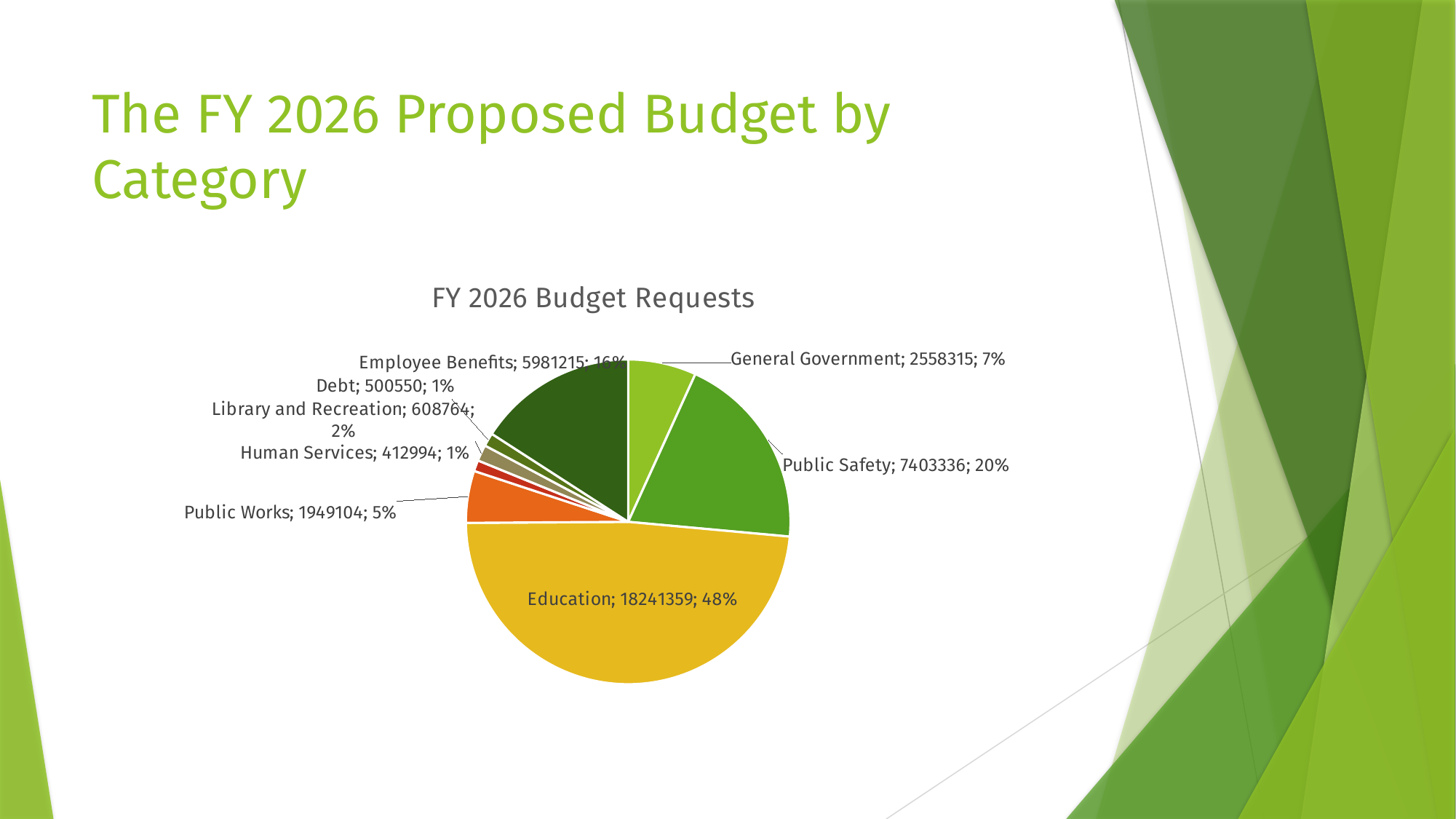

# The FY 2026 Proposed Budget by Category

### Chart:

| Category | FY 2026 Budget Requests |
|---|---|
| General Government | 2558315.0 |
| Public Safety | 7403336.0 |
| Education | 18241359.0 |
| Public Works | 1949104.0 |
| Human Services | 412994.0 |
| Library and Recreation | 608764.0 |
| Debt | 500550.0 |
| Employee Benefits | 5981215.0 |